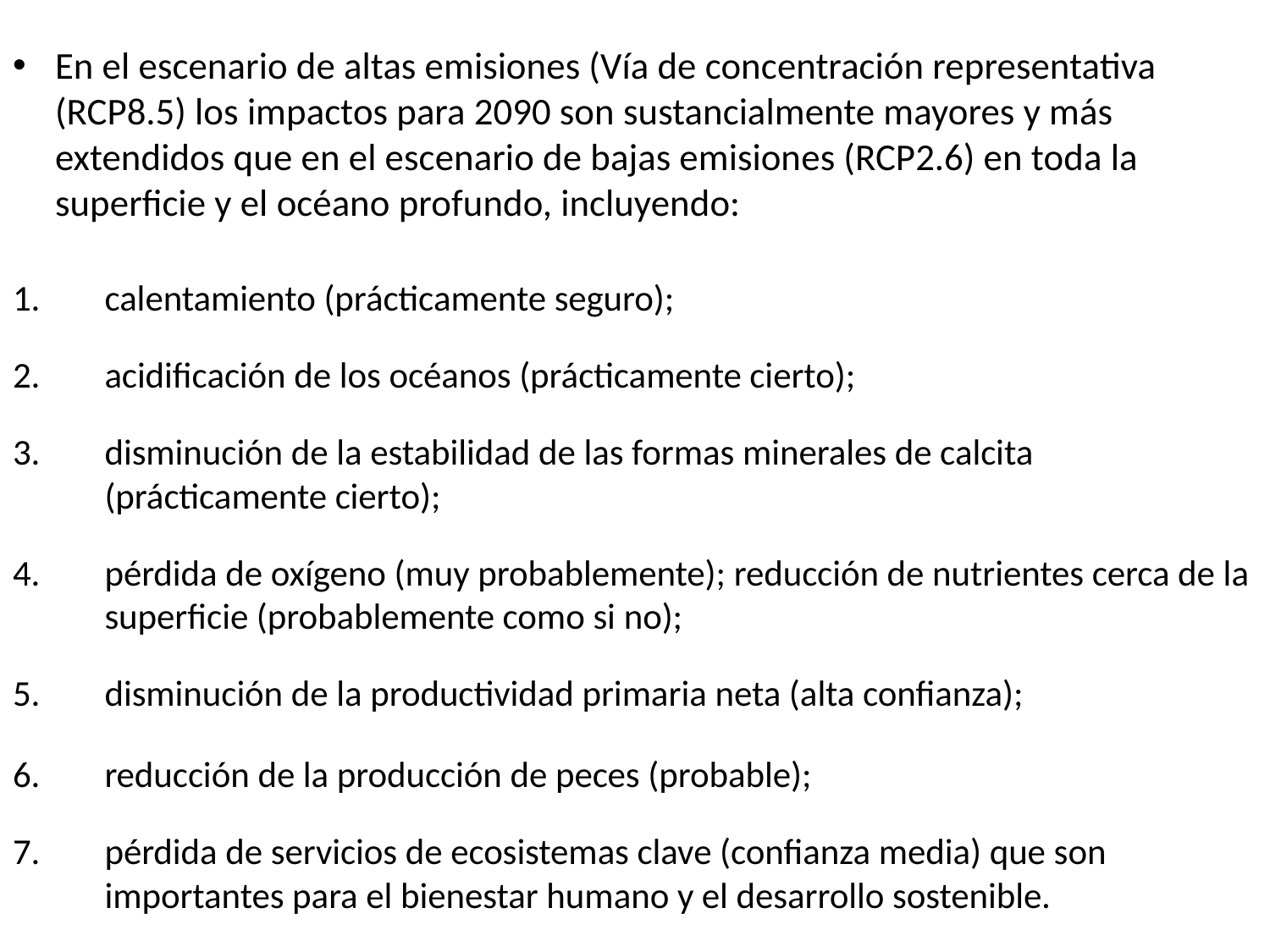

En el escenario de altas emisiones (Vía de concentración representativa (RCP8.5) los impactos para 2090 son sustancialmente mayores y más extendidos que en el escenario de bajas emisiones (RCP2.6) en toda la superficie y el océano profundo, incluyendo:

calentamiento (prácticamente seguro);

acidificación de los océanos (prácticamente cierto);

disminución de la estabilidad de las formas minerales de calcita (prácticamente cierto);

pérdida de oxígeno (muy probablemente); reducción de nutrientes cerca de la superficie (probablemente como si no);

disminución de la productividad primaria neta (alta confianza);

reducción de la producción de peces (probable);

pérdida de servicios de ecosistemas clave (confianza media) que son importantes para el bienestar humano y el desarrollo sostenible.